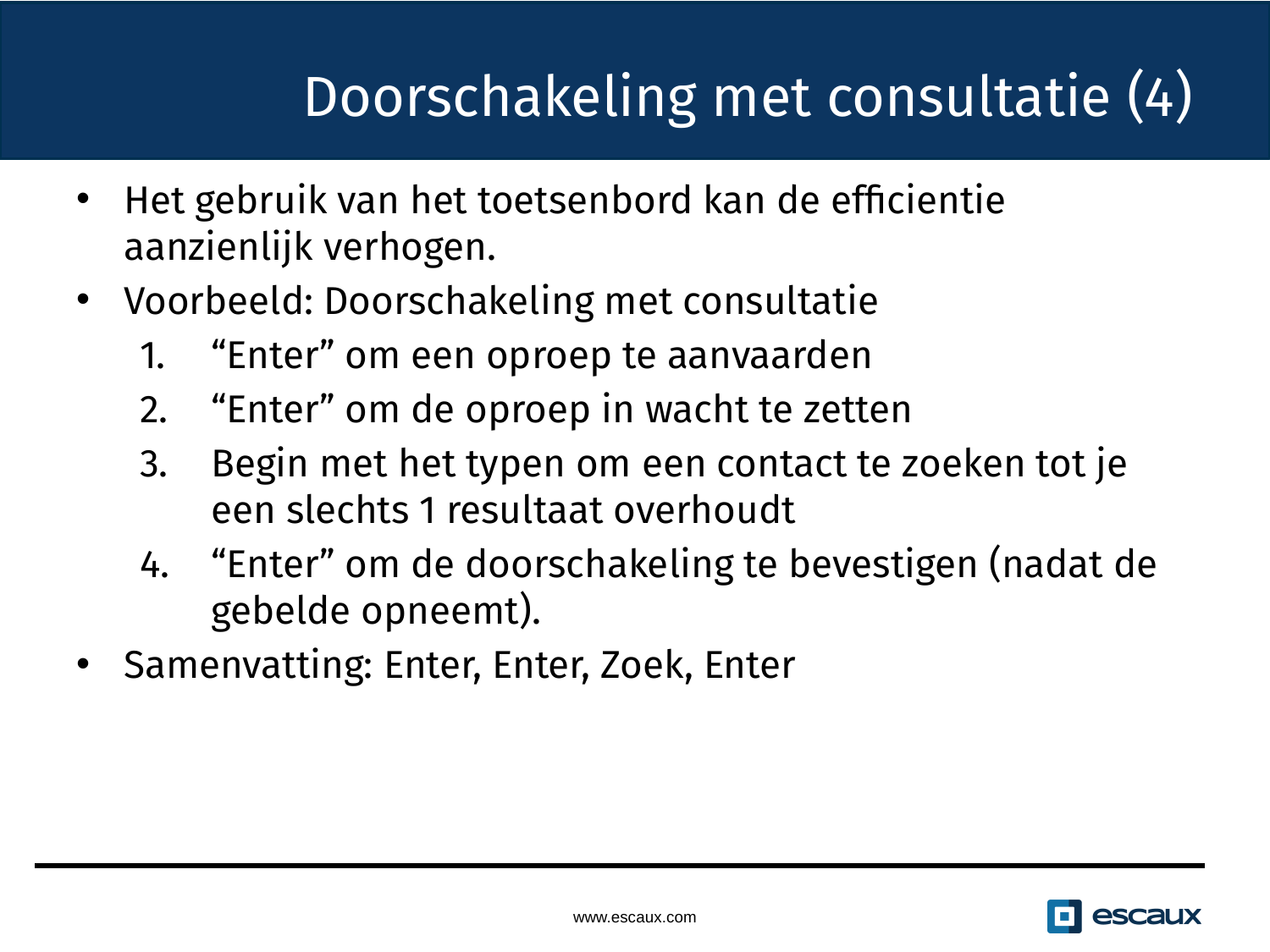

# Doorschakeling met consultatie (4)
Het gebruik van het toetsenbord kan de efficientie aanzienlijk verhogen.
Voorbeeld: Doorschakeling met consultatie
“Enter” om een oproep te aanvaarden
“Enter” om de oproep in wacht te zetten
Begin met het typen om een contact te zoeken tot je een slechts 1 resultaat overhoudt
“Enter” om de doorschakeling te bevestigen (nadat de gebelde opneemt).
Samenvatting: Enter, Enter, Zoek, Enter

www.escaux.com